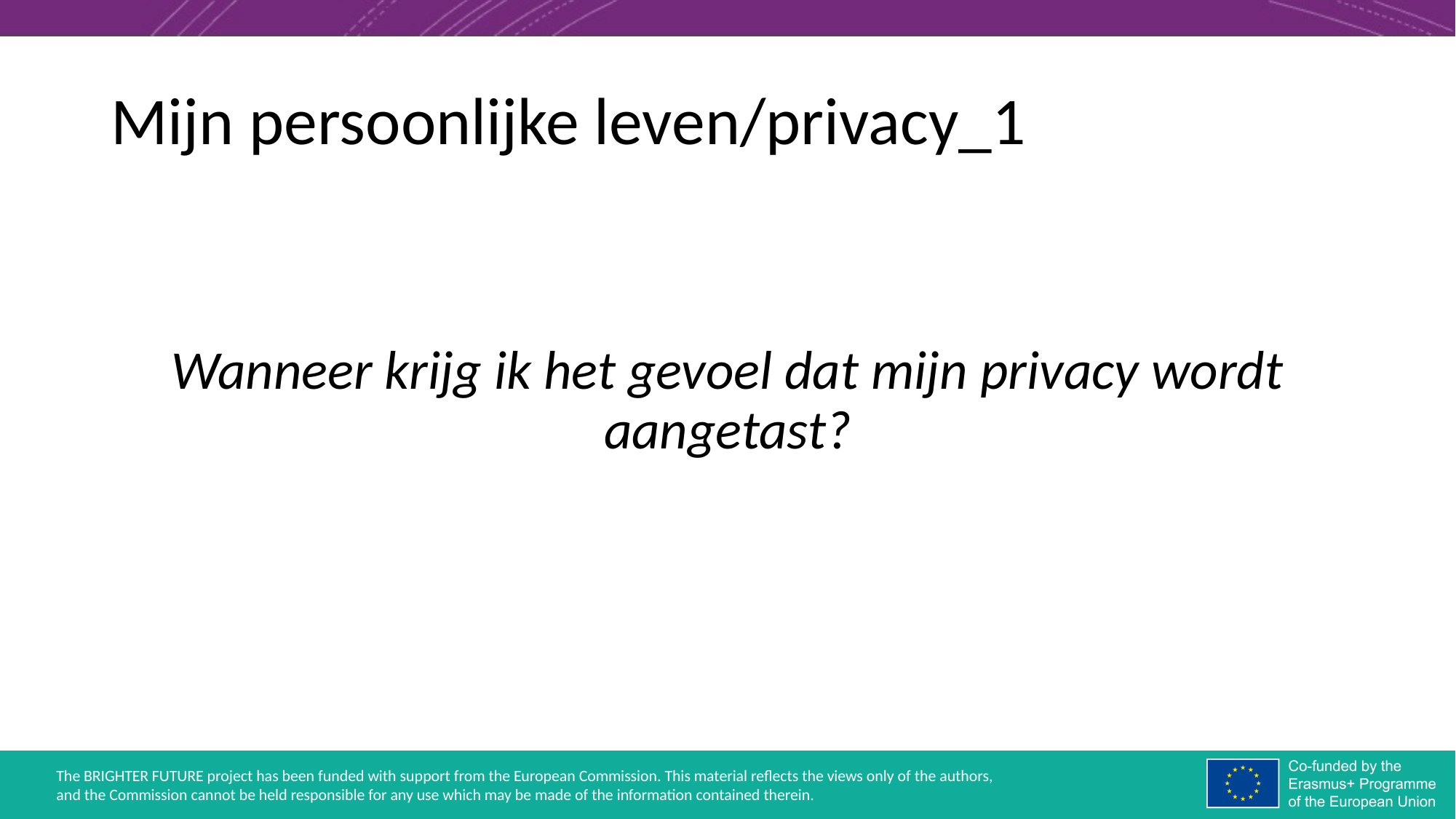

# Mijn persoonlijke leven/privacy_1
Wanneer krijg ik het gevoel dat mijn privacy wordt aangetast?